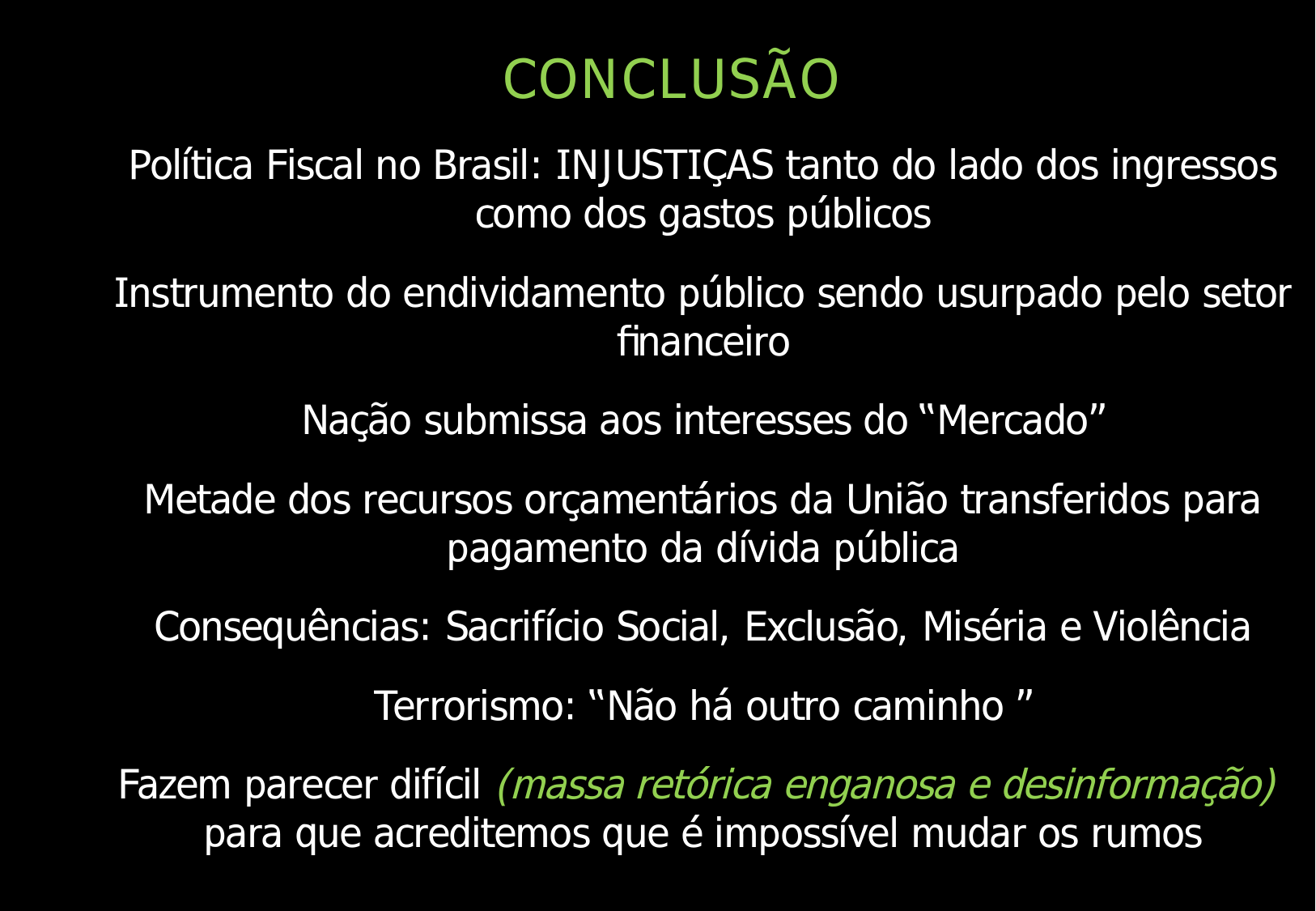

CONCLUSÃO
Política Fiscal no Brasil: INJUSTIÇAS tanto do lado dos ingressos como dos gastos públicos
Instrumento do endividamento público sendo usurpado pelo setor financeiro
Nação submissa aos interesses do “Mercado”
Metade dos recursos orçamentários da União transferidos para pagamento da dívida pública
Consequências: Sacrifício Social, Exclusão, Miséria e Violência
Terrorismo: “Não há outro caminho ”
Fazem parecer difícil (massa retórica enganosa e desinformação)  para que acreditemos que é impossível mudar os rumos